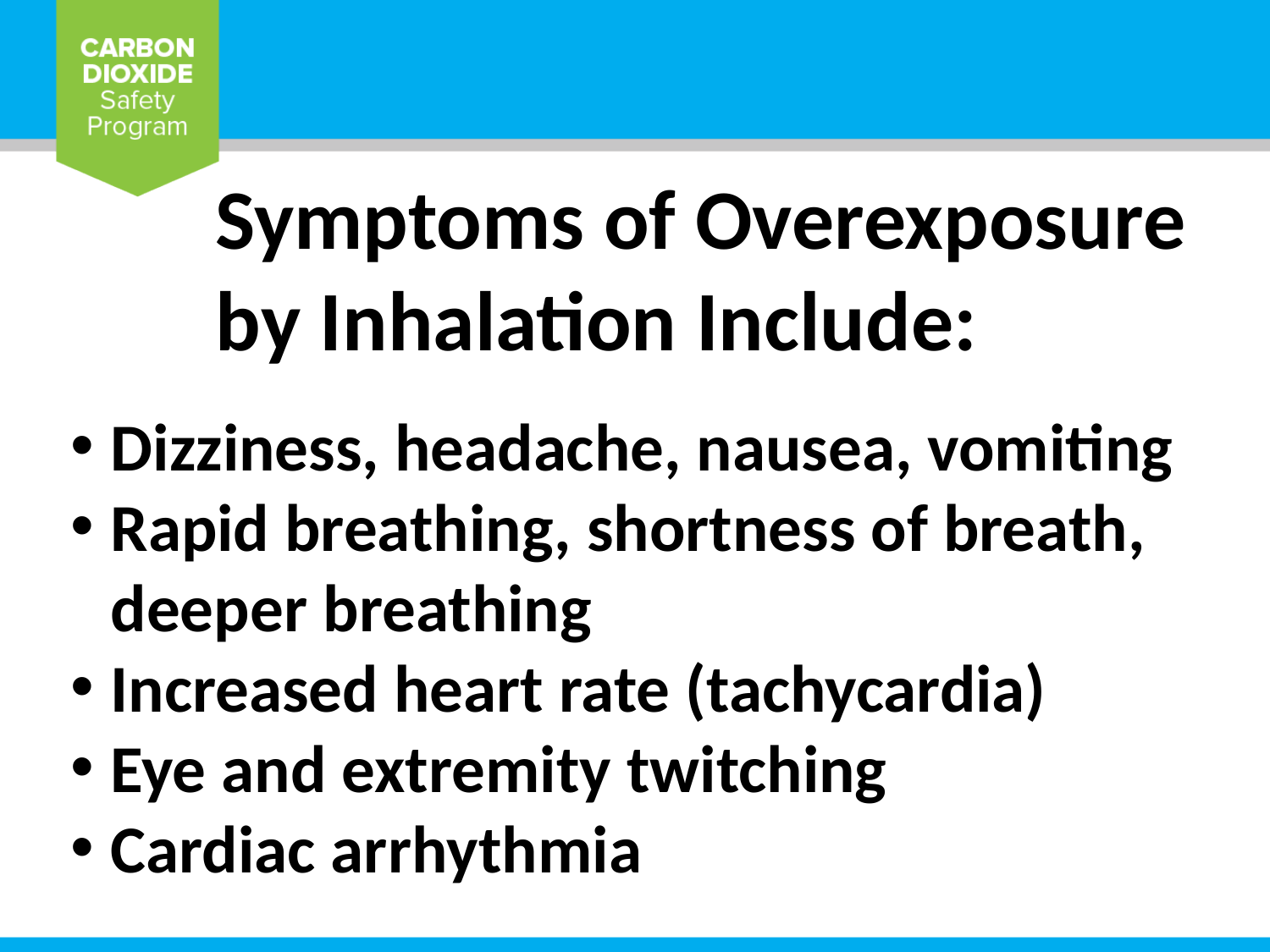

Symptoms of Overexposure by Inhalation Include:

Dizziness, headache, nausea, vomiting
Rapid breathing, shortness of breath, deeper breathing
Increased heart rate (tachycardia)
Eye and extremity twitching
Cardiac arrhythmia